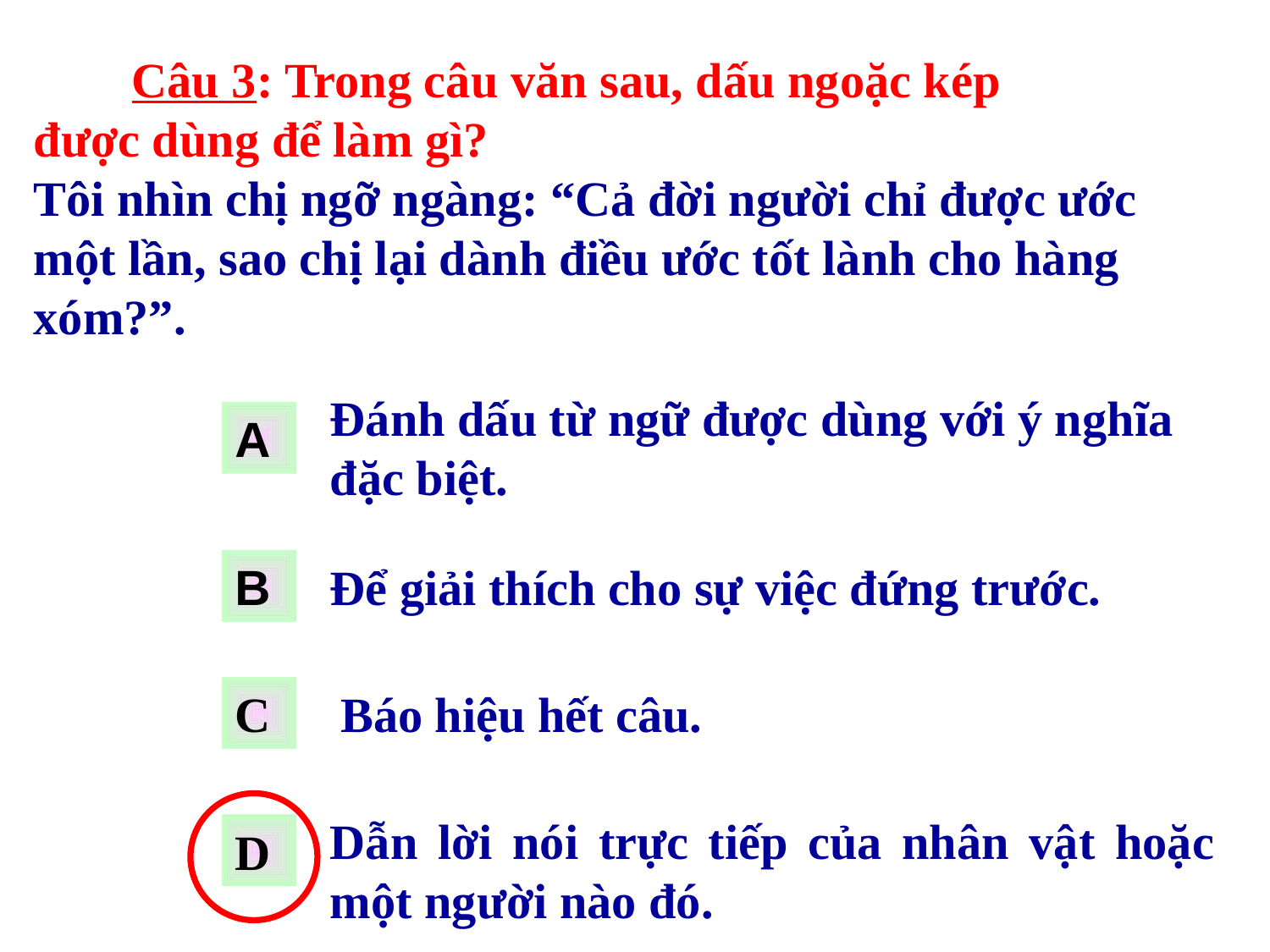

Câu 3: Trong câu văn sau, dấu ngoặc kép
được dùng để làm gì?
Tôi nhìn chị ngỡ ngàng: “Cả đời người chỉ được ước một lần, sao chị lại dành điều ước tốt lành cho hàng xóm?”.
Đánh dấu từ ngữ được dùng với ý nghĩa đặc biệt.
A
B
Để giải thích cho sự việc đứng trước.
C
Báo hiệu hết câu.

Dẫn lời nói trực tiếp của nhân vật hoặc một người nào đó.
D